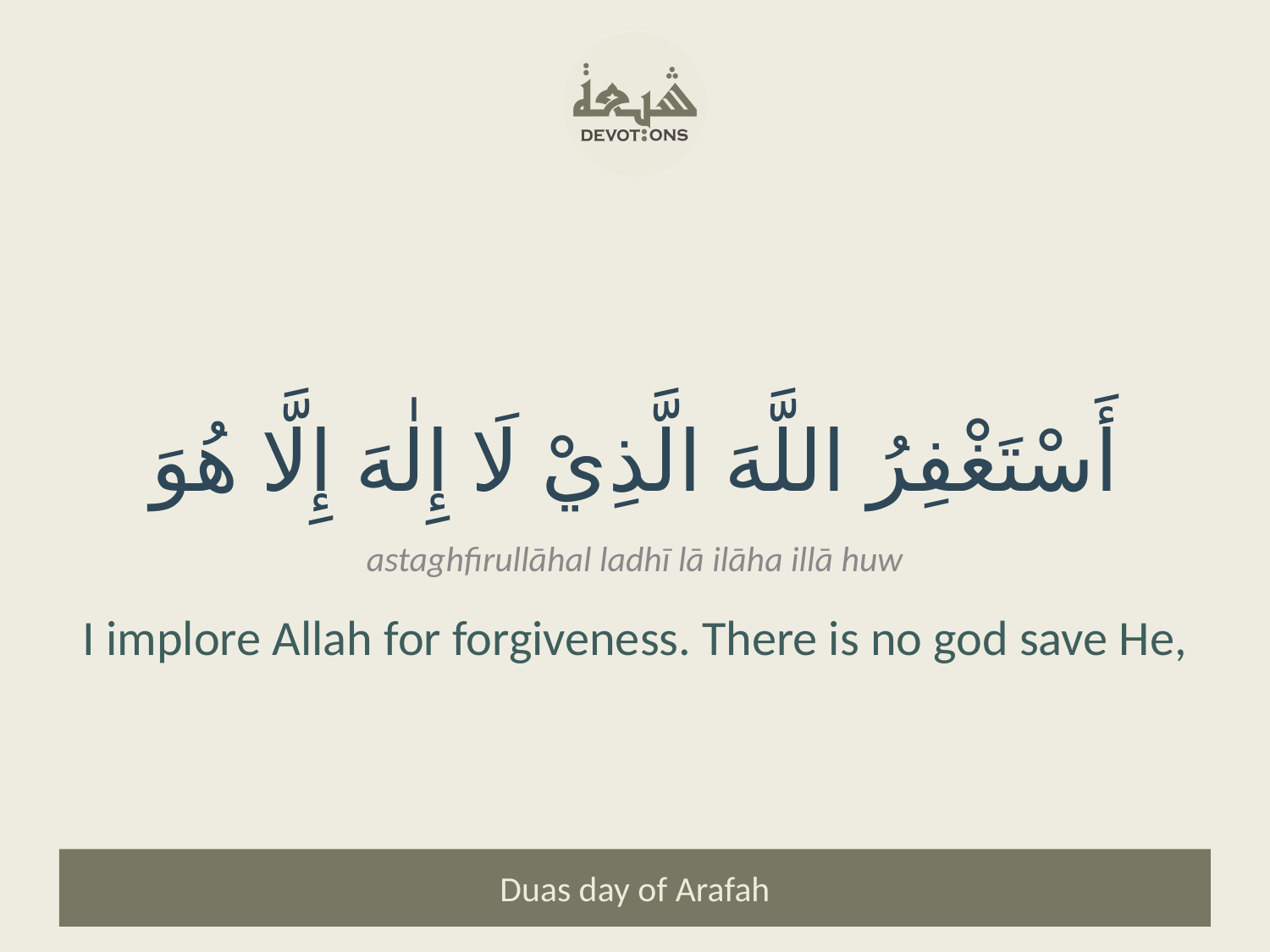

أَسْتَغْفِرُ اللَّهَ الَّذِيْ لَا إِلٰهَ إِلَّا هُوَ
astaghfirullāhal ladhī lā ilāha illā huw
I implore Allah for forgiveness. There is no god save He,
Duas day of Arafah